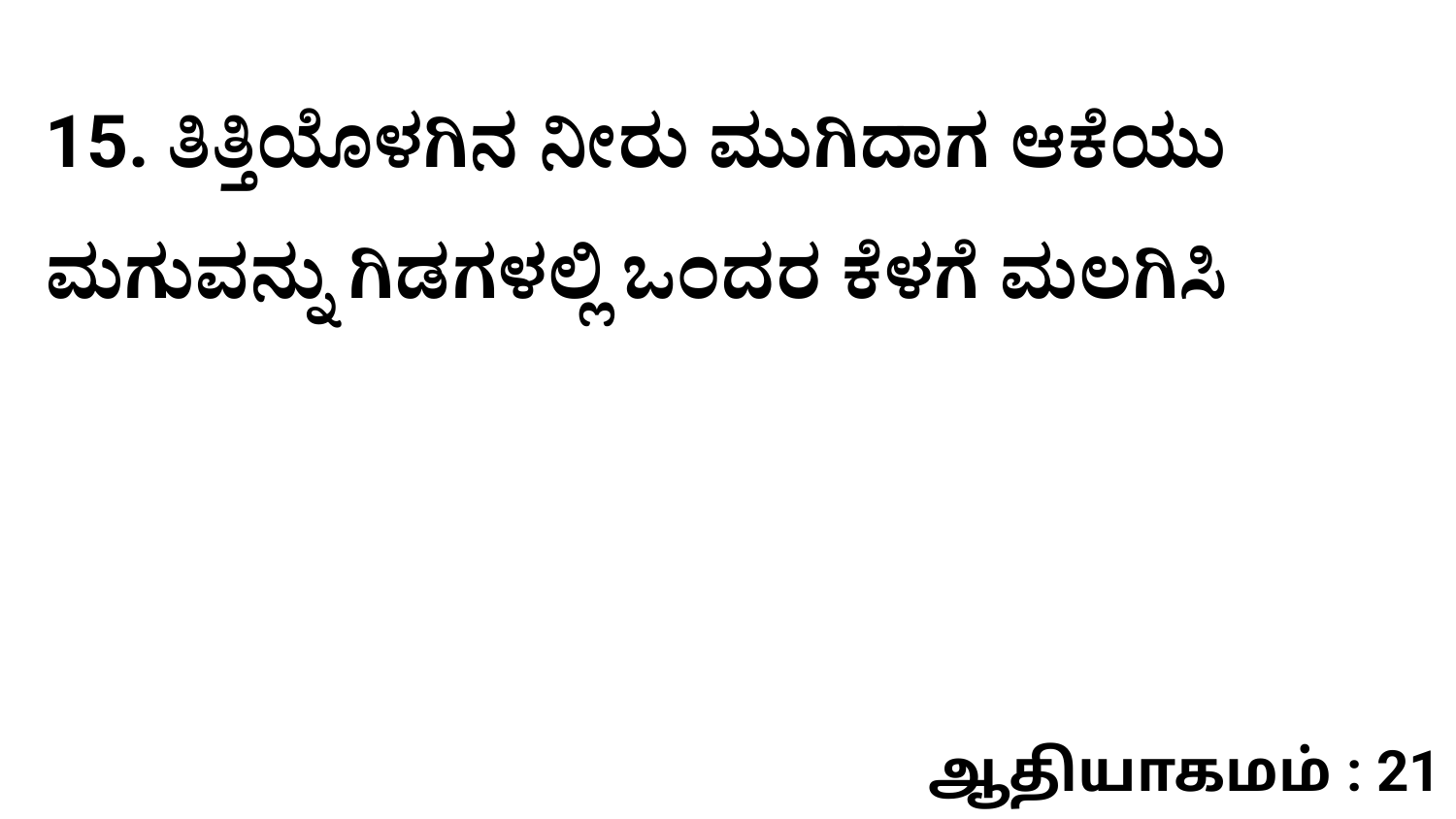

15. ತಿತ್ತಿಯೊಳಗಿನ ನೀರು ಮುಗಿದಾಗ ಆಕೆಯು ಮಗುವನ್ನು ಗಿಡಗಳಲ್ಲಿ ಒಂದರ ಕೆಳಗೆ ಮಲಗಿಸಿ
ஆதியாகமம் : 21